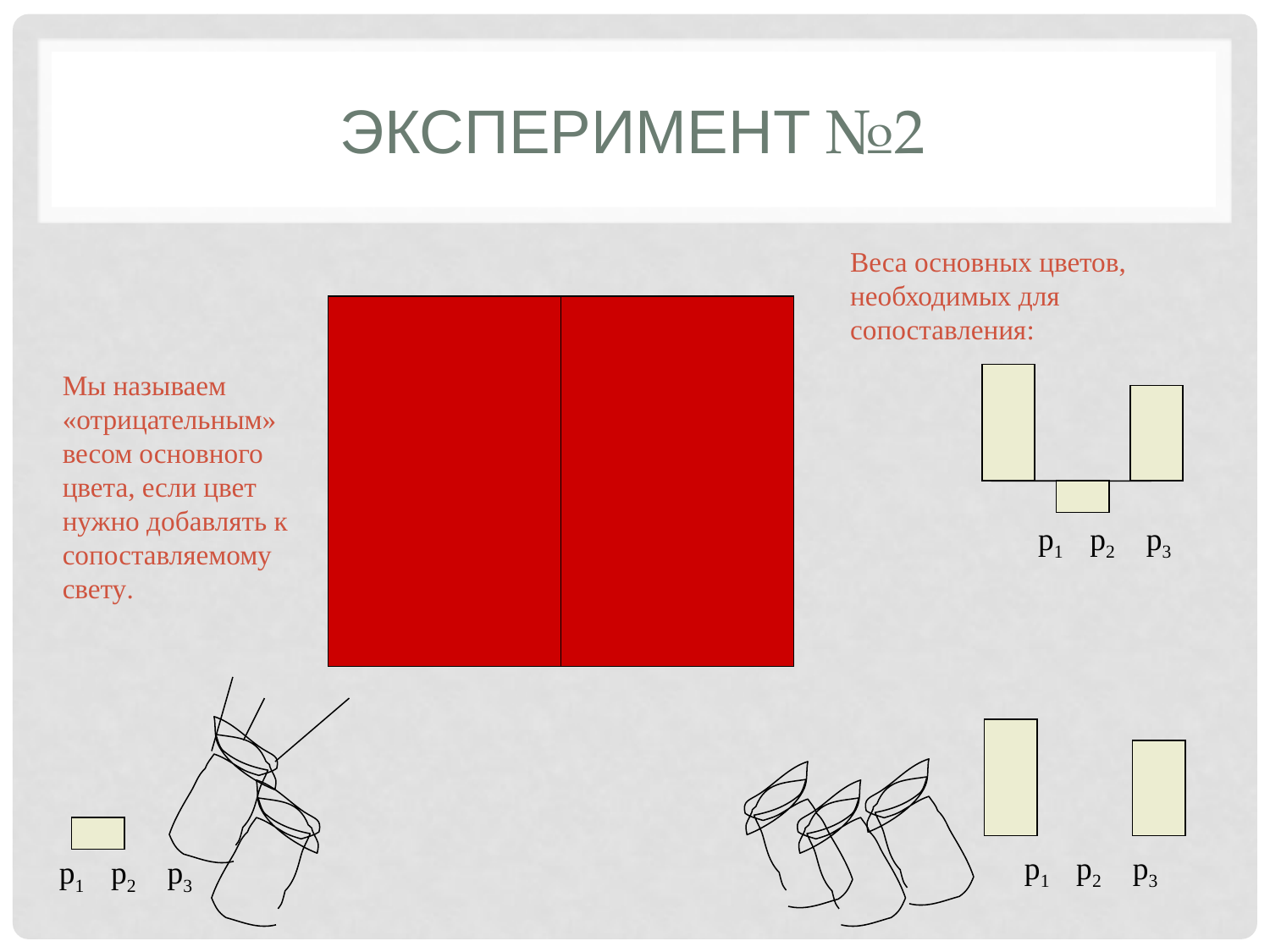

# Эксперимент №2
Веса основных цветов, необходимых для сопоставления:

Мы называем «отрицательным» весом основного цвета, если цвет нужно добавлять к сопоставляемому свету.

p1     p2      p3

p1     p2      p3
p1     p2      p3